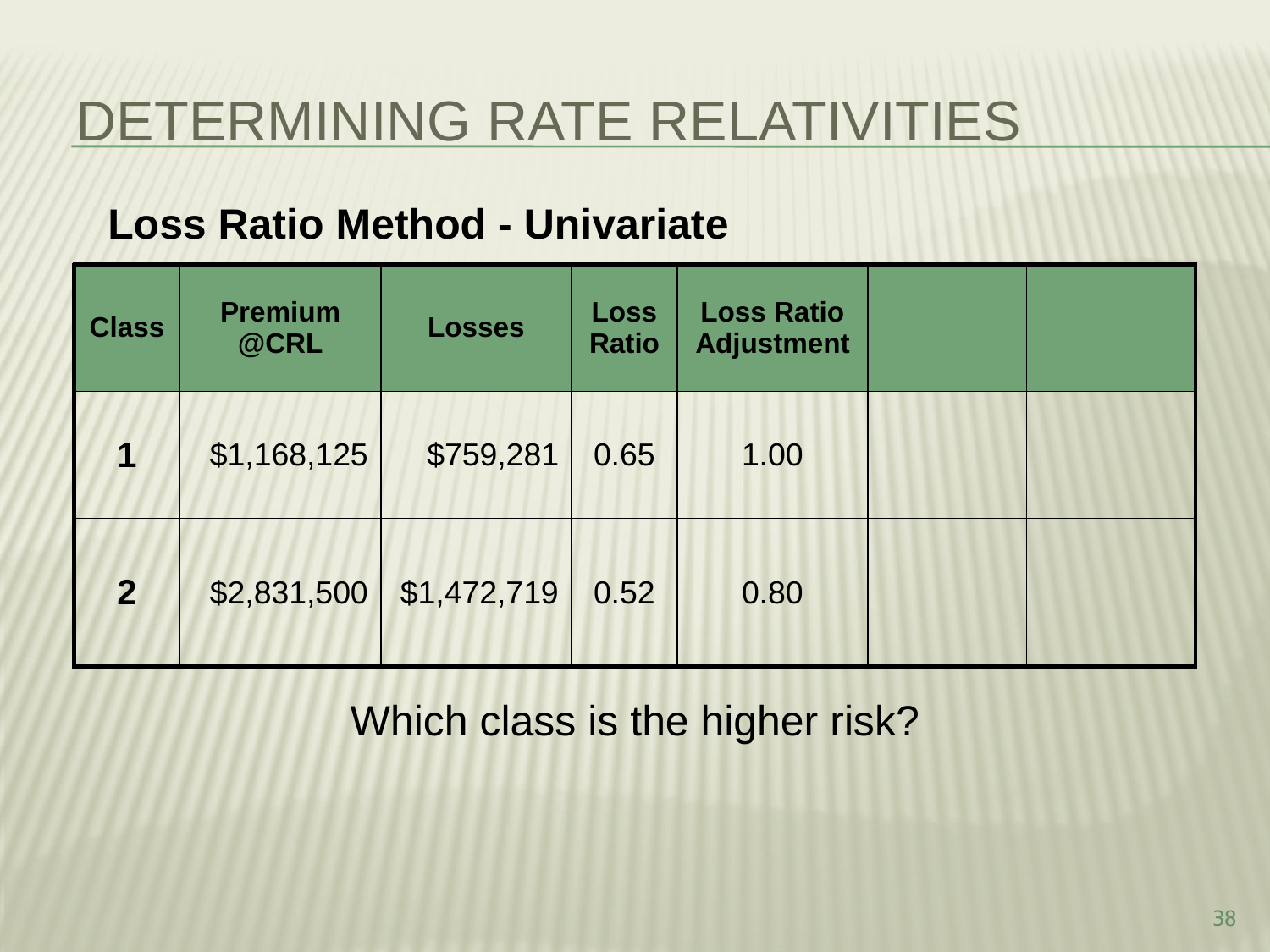

Determining rate relativities
Loss Ratio Method - Univariate
| Class | Premium @CRL | Losses | Loss Ratio | Loss Ratio Adjustment |  |  |
| --- | --- | --- | --- | --- | --- | --- |
| 1 | $1,168,125 | $759,281 | 0.65 | 1.00 |  |  |
| 2 | $2,831,500 | $1,472,719 | 0.52 | 0.80 |  |  |
Which class is the higher risk?
38